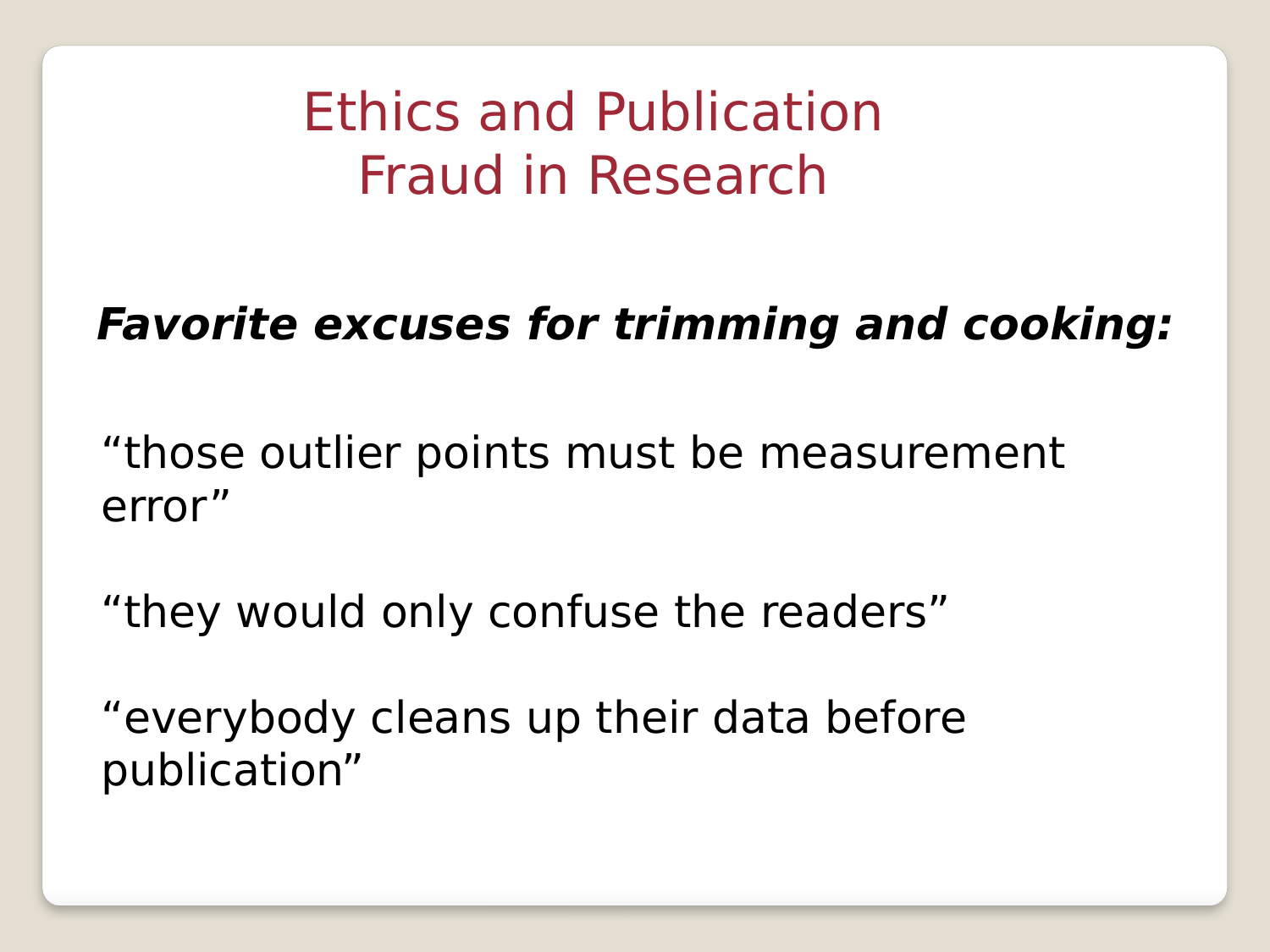

Ethics and Publication
Fraud in Research
Favorite excuses for trimming and cooking:
“those outlier points must be measurement error”

“they would only confuse the readers”

“everybody cleans up their data before publication”